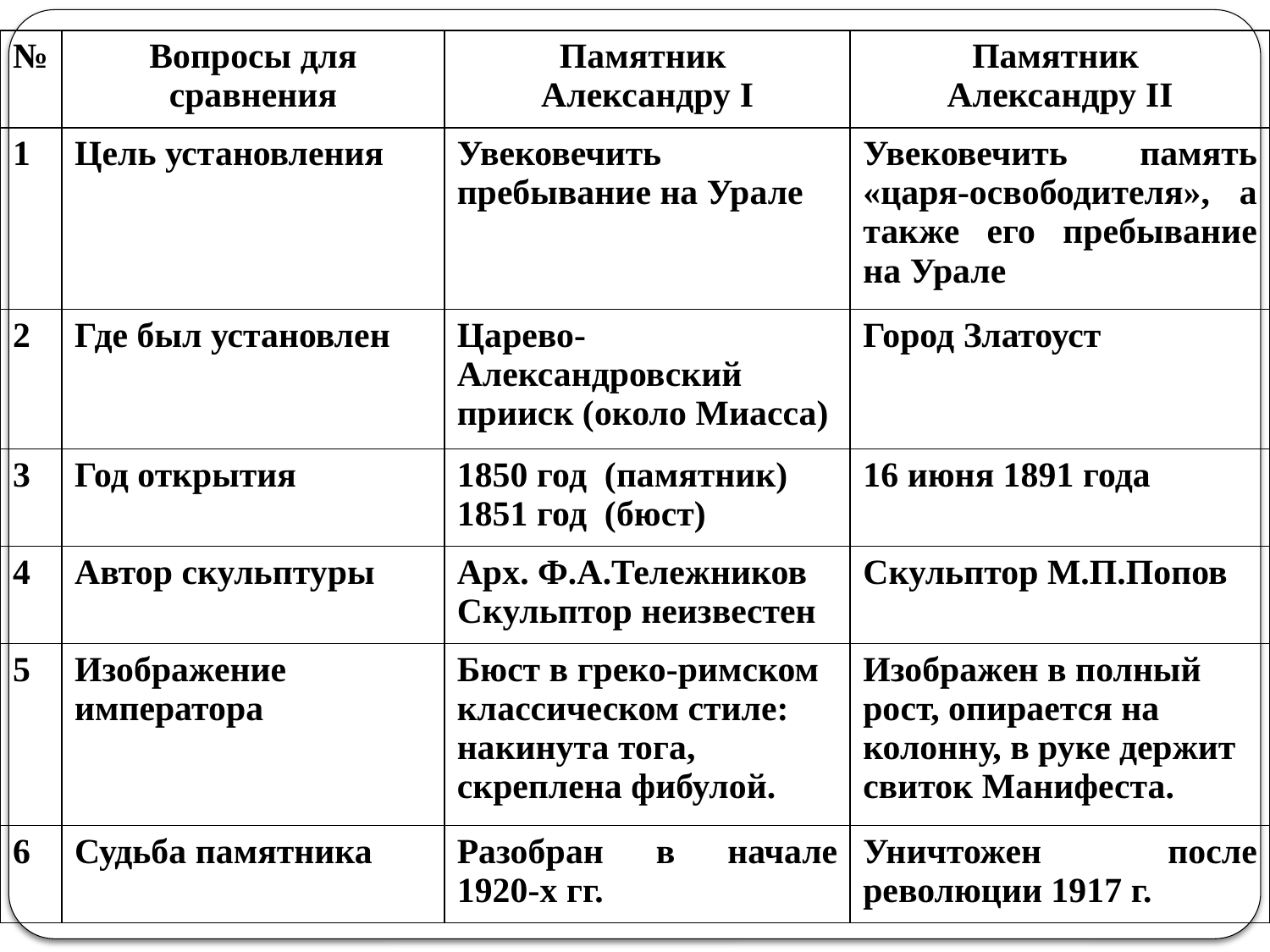

| № | Вопросы для сравнения | Памятник Александру I | Памятник Александру II |
| --- | --- | --- | --- |
| 1 | Цель установления | Увековечить пребывание на Урале | Увековечить память «царя-освободителя», а также его пребывание на Урале |
| 2 | Где был установлен | Царево-Александровский прииск (около Миасса) | Город Златоуст |
| 3 | Год открытия | 1850 год (памятник) 1851 год (бюст) | 16 июня 1891 года |
| 4 | Автор скульптуры | Арх. Ф.А.Тележников Скульптор неизвестен | Скульптор М.П.Попов |
| 5 | Изображение императора | Бюст в греко-римском классическом стиле: накинута тога, скреплена фибулой. | Изображен в полный рост, опирается на колонну, в руке держит свиток Манифеста. |
| 6 | Судьба памятника | Разобран в начале 1920-х гг. | Уничтожен после революции 1917 г. |